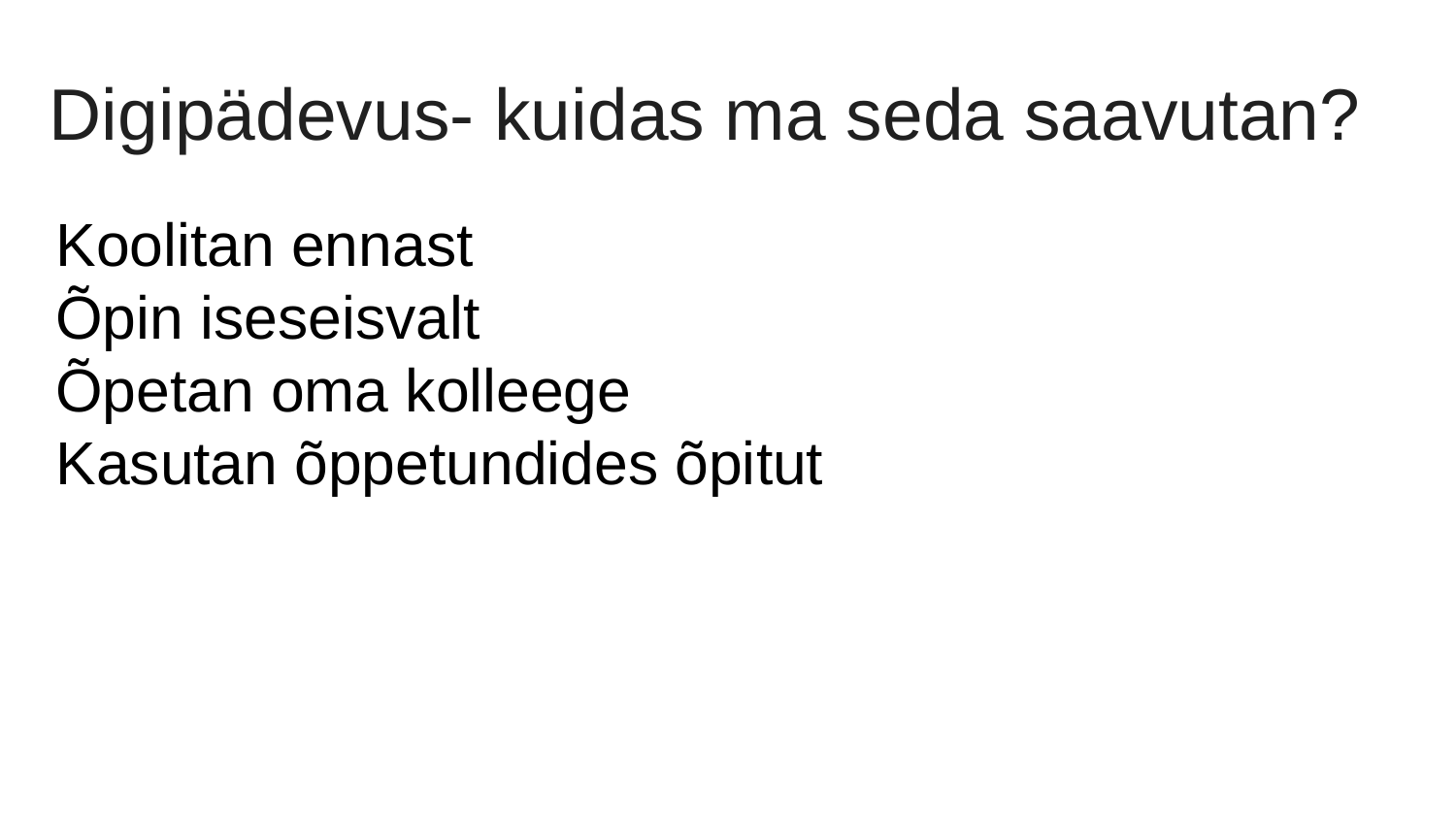

# Digipädevus- kuidas ma seda saavutan?
Koolitan ennast
Õpin iseseisvalt
Õpetan oma kolleege
Kasutan õppetundides õpitut